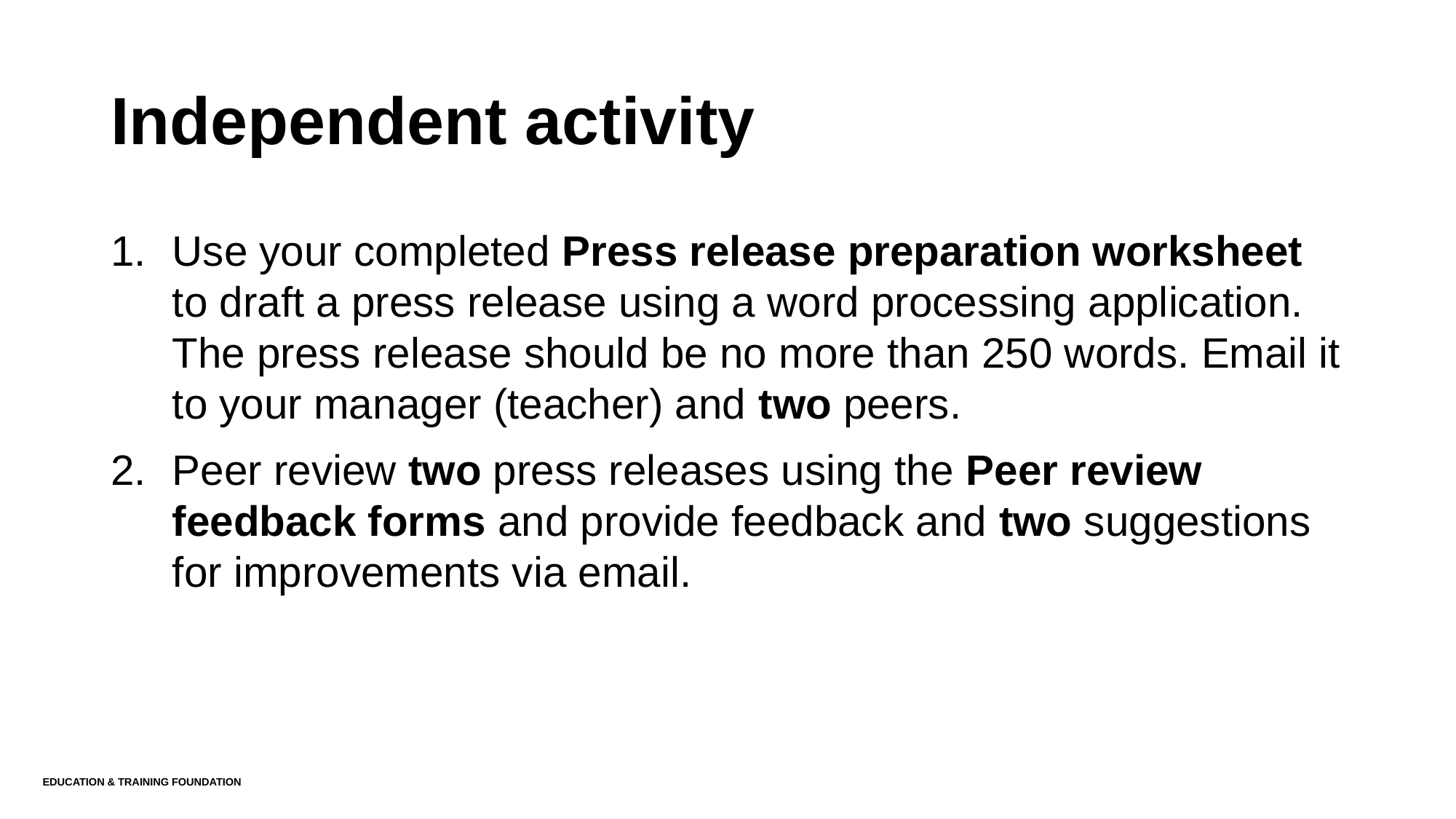

# Independent activity
Use your completed Press release preparation worksheet to draft a press release using a word processing application. The press release should be no more than 250 words. Email it to your manager (teacher) and two peers.
Peer review two press releases using the Peer review feedback forms and provide feedback and two suggestions for improvements via email.

Education & Training Foundation